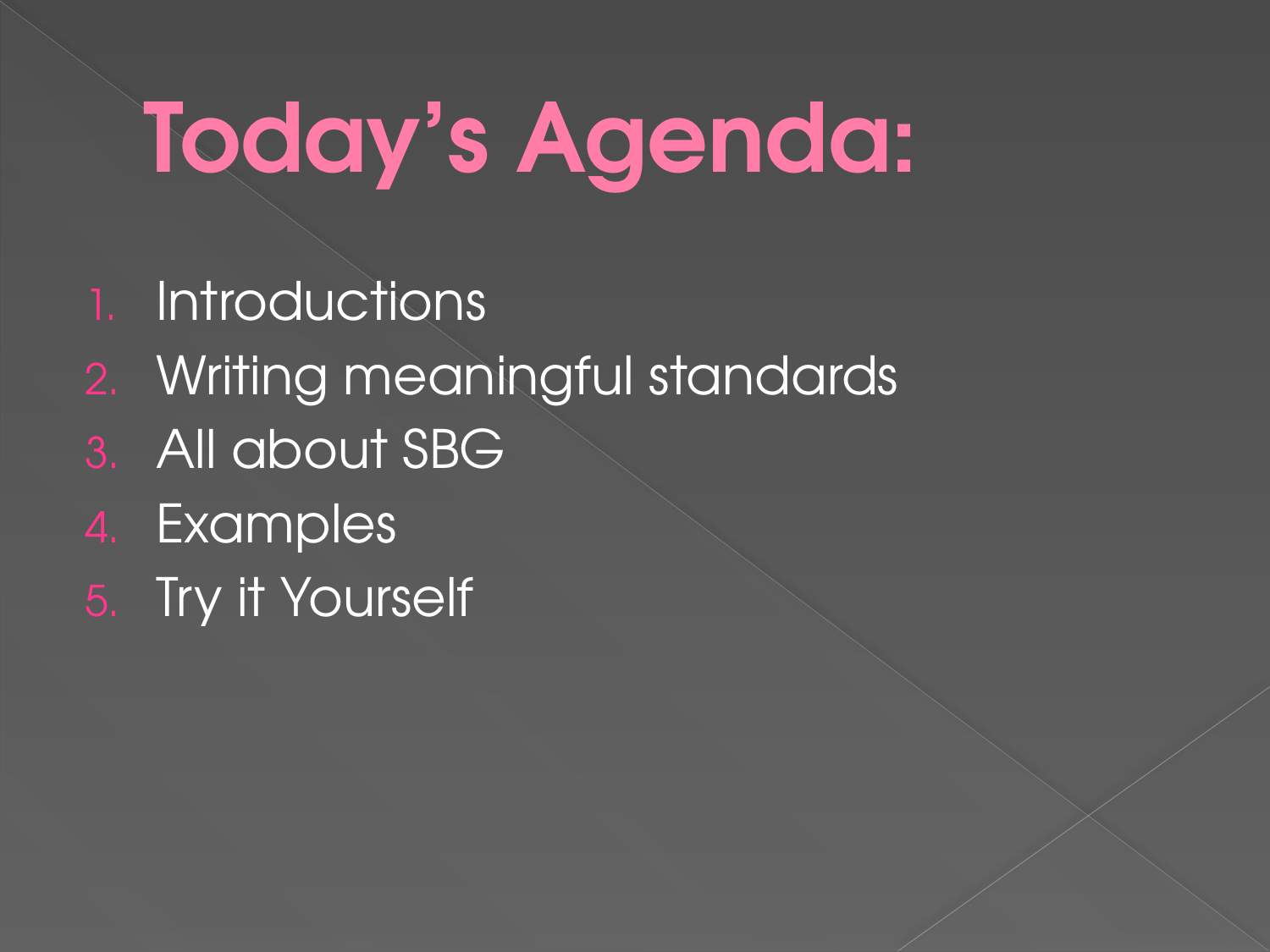

# Today’s Agenda:
Introductions
Writing meaningful standards
All about SBG
Examples
Try it Yourself